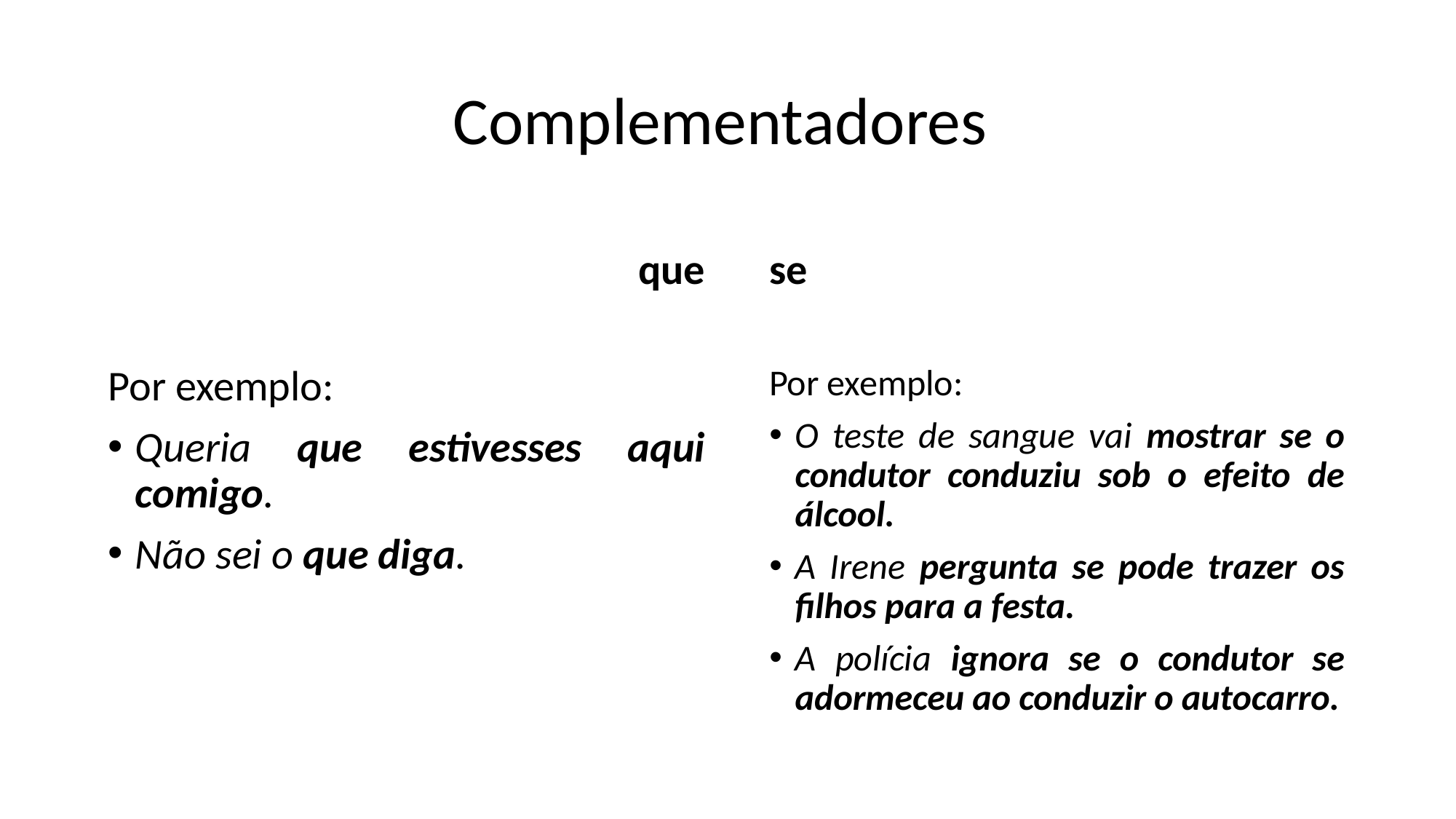

Complementadores
que
se
Por exemplo:
Queria que estivesses aqui comigo.
Não sei o que diga.
Por exemplo:
O teste de sangue vai mostrar se o condutor conduziu sob o efeito de álcool.
A Irene pergunta se pode trazer os filhos para a festa.
A polícia ignora se o condutor se adormeceu ao conduzir o autocarro.